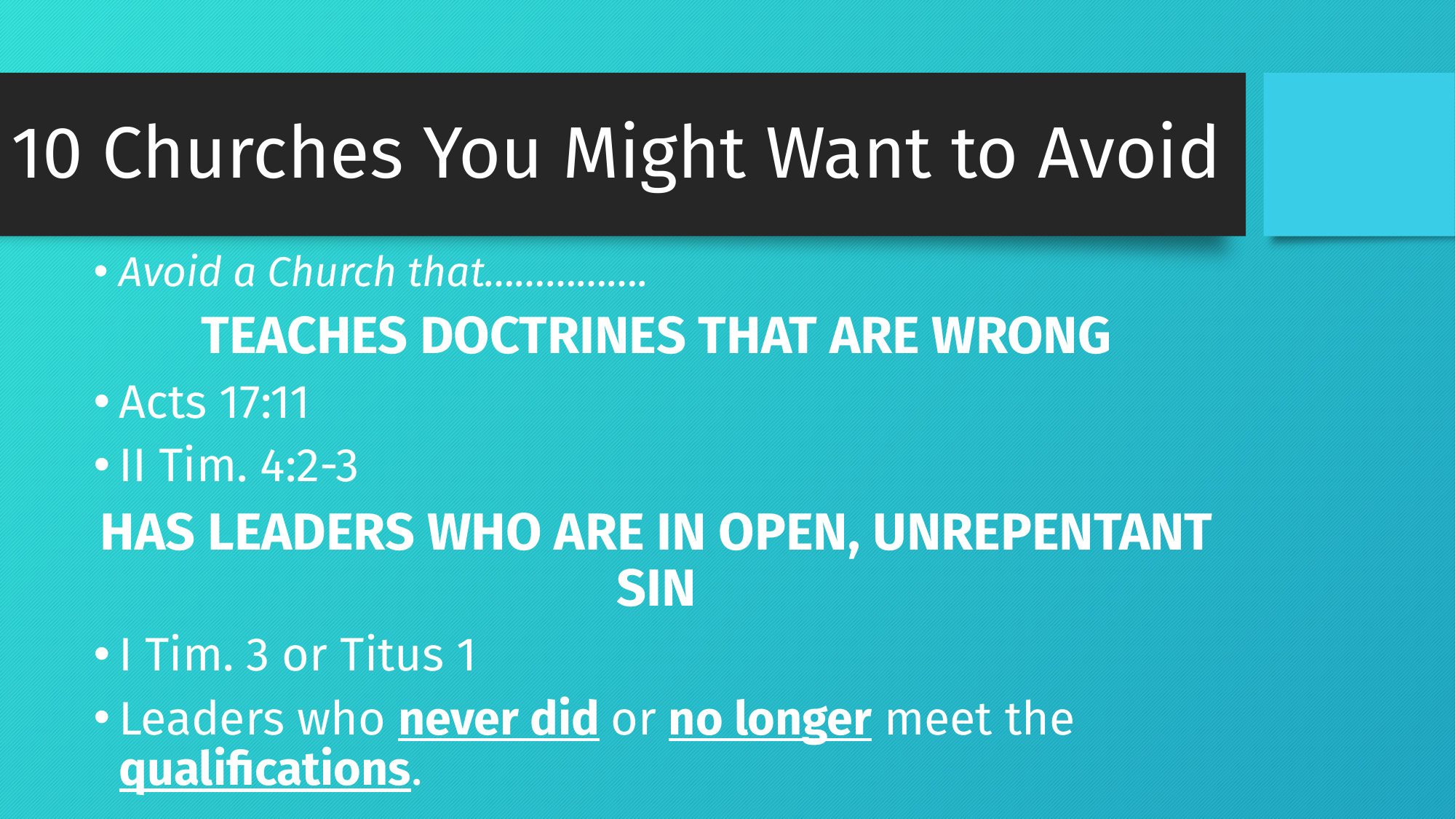

# 10 Churches You Might Want to Avoid
Avoid a Church that…………….
TEACHES DOCTRINES THAT ARE WRONG
Acts 17:11
II Tim. 4:2-3
HAS LEADERS WHO ARE IN OPEN, UNREPENTANT SIN
I Tim. 3 or Titus 1
Leaders who never did or no longer meet the qualifications.